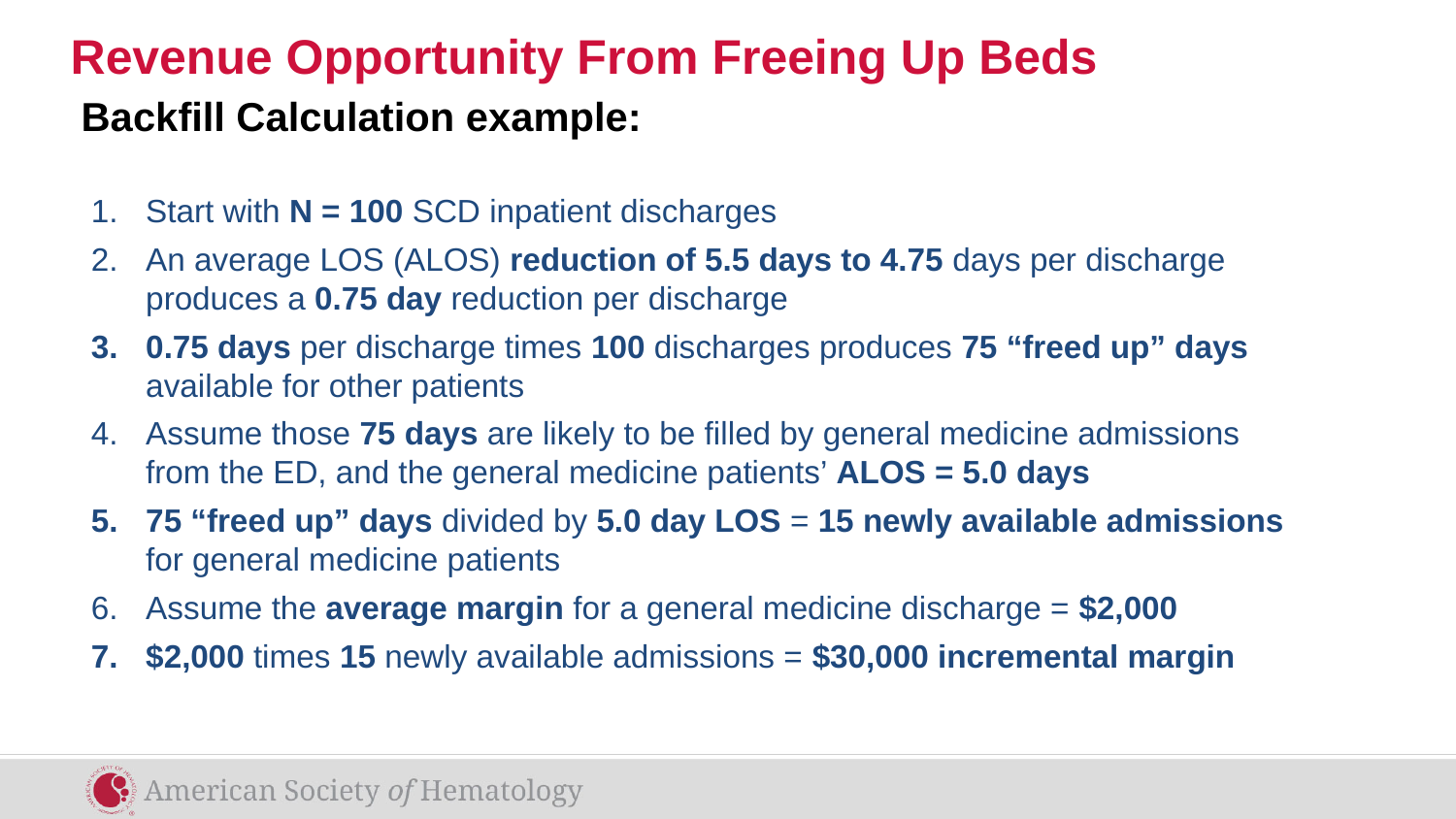

# Revenue Opportunity From Freeing Up Beds
Backfill Calculation example:
Start with N = 100 SCD inpatient discharges

An average LOS (ALOS) reduction of 5.5 days to 4.75 days per discharge produces a 0.75 day reduction per discharge

0.75 days per discharge times 100 discharges produces 75 “freed up” days available for other patients

Assume those 75 days are likely to be filled by general medicine admissions from the ED, and the general medicine patients’ ALOS = 5.0 days

75 “freed up” days divided by 5.0 day LOS = 15 newly available admissions for general medicine patients

Assume the average margin for a general medicine discharge = $2,000

$2,000 times 15 newly available admissions = $30,000 incremental margin